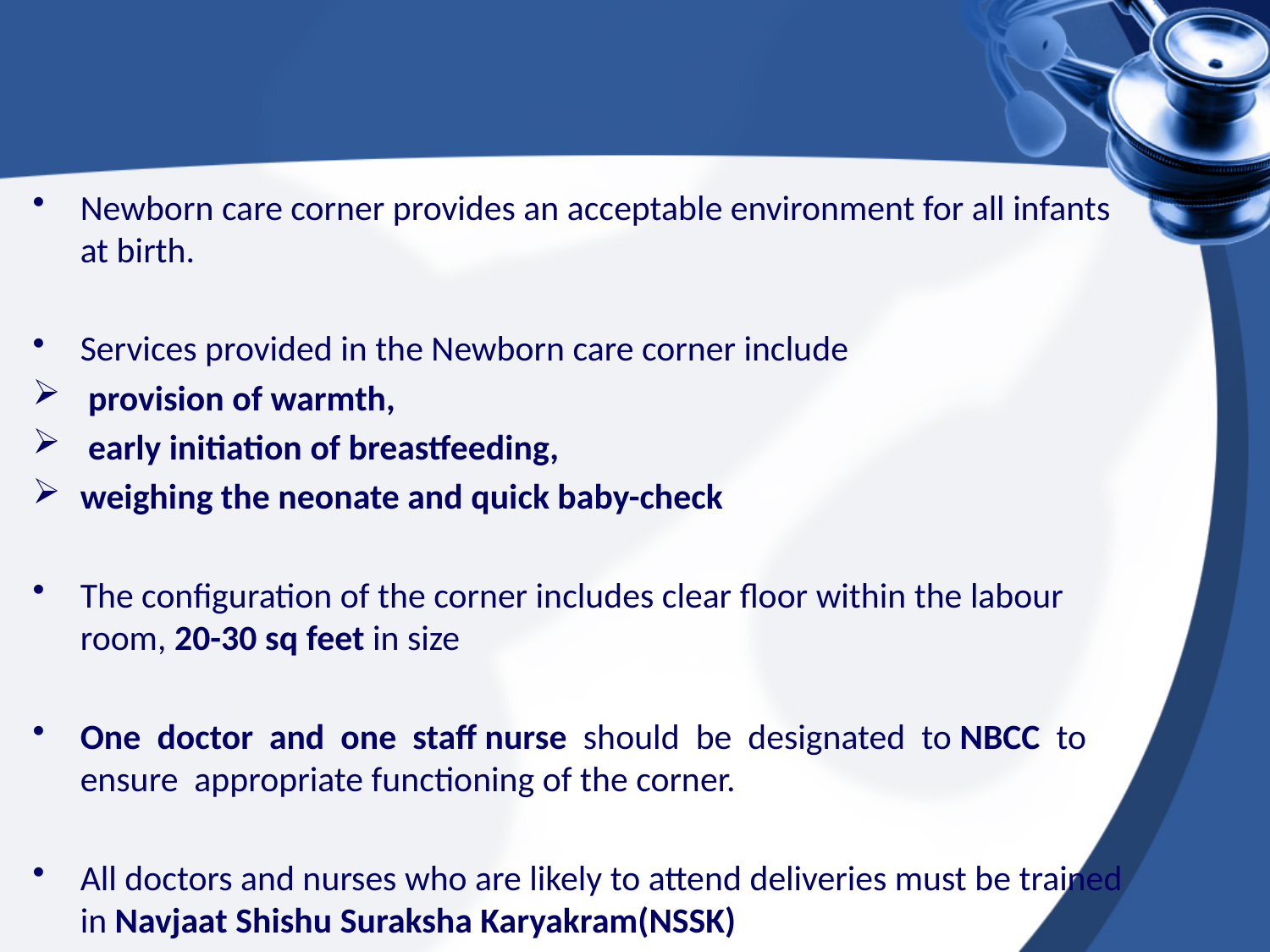

#
Newborn care corner provides an acceptable environment for all infants at birth.

Services provided in the Newborn care corner include
 provision of warmth,
 early initiation of breastfeeding,
weighing the neonate and quick baby-check

The configuration of the corner includes clear floor within the labour room, 20-30 sq feet in size

One  doctor  and  one  staff nurse  should  be  designated  to NBCC  to  ensure  appropriate functioning of the corner.

All doctors and nurses who are likely to attend deliveries must be trained in Navjaat Shishu Suraksha Karyakram(NSSK)